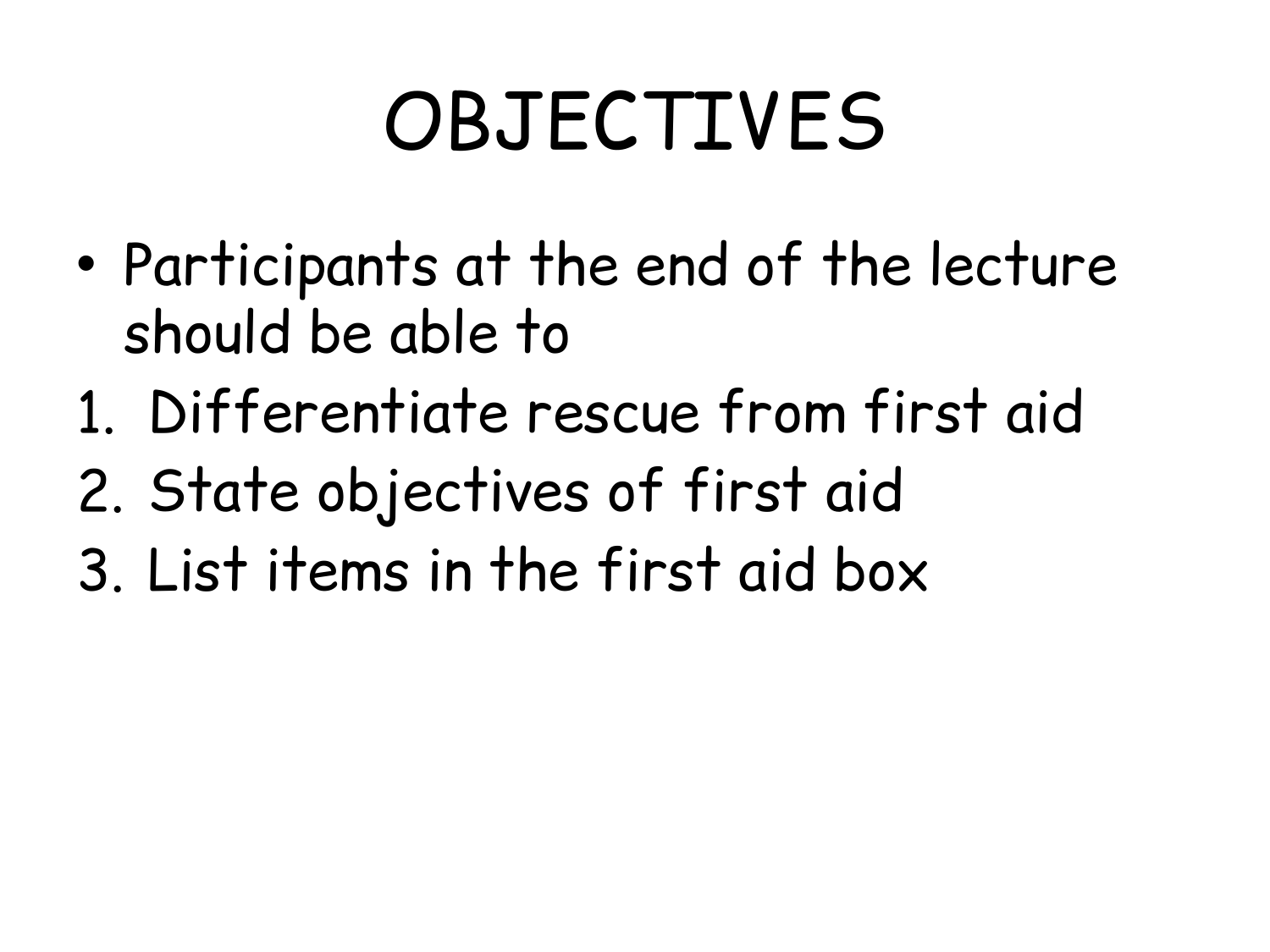

# OBJECTIVES
Participants at the end of the lecture should be able to
Differentiate rescue from first aid
State objectives of first aid
List items in the first aid box